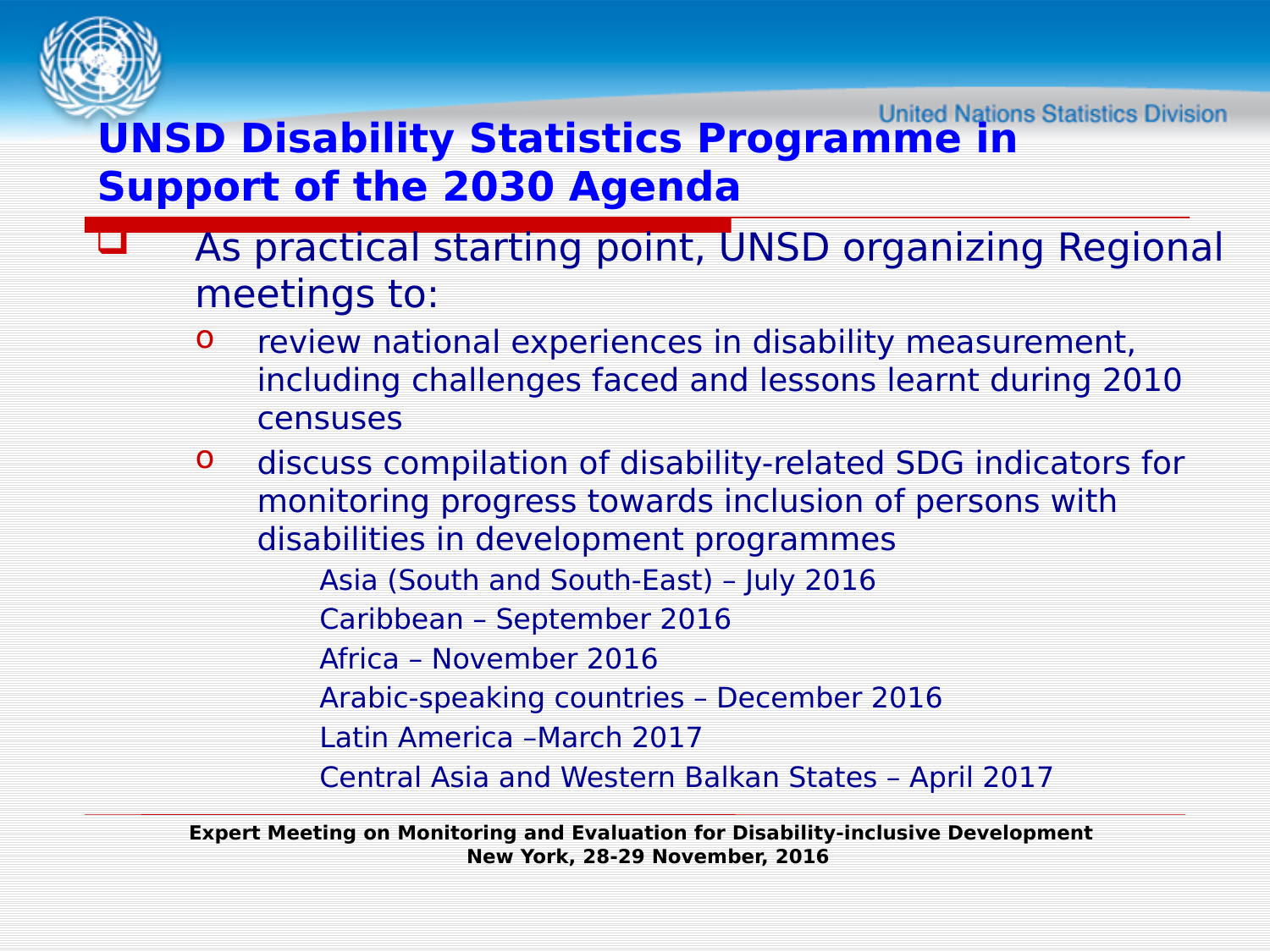

# UNSD Disability Statistics Programme in Support of the 2030 Agenda
As practical starting point, UNSD organizing Regional meetings to:
review national experiences in disability measurement, including challenges faced and lessons learnt during 2010 censuses
discuss compilation of disability-related SDG indicators for monitoring progress towards inclusion of persons with disabilities in development programmes
Asia (South and South-East) – July 2016
Caribbean – September 2016
Africa – November 2016
Arabic-speaking countries – December 2016
Latin America –March 2017
Central Asia and Western Balkan States – April 2017